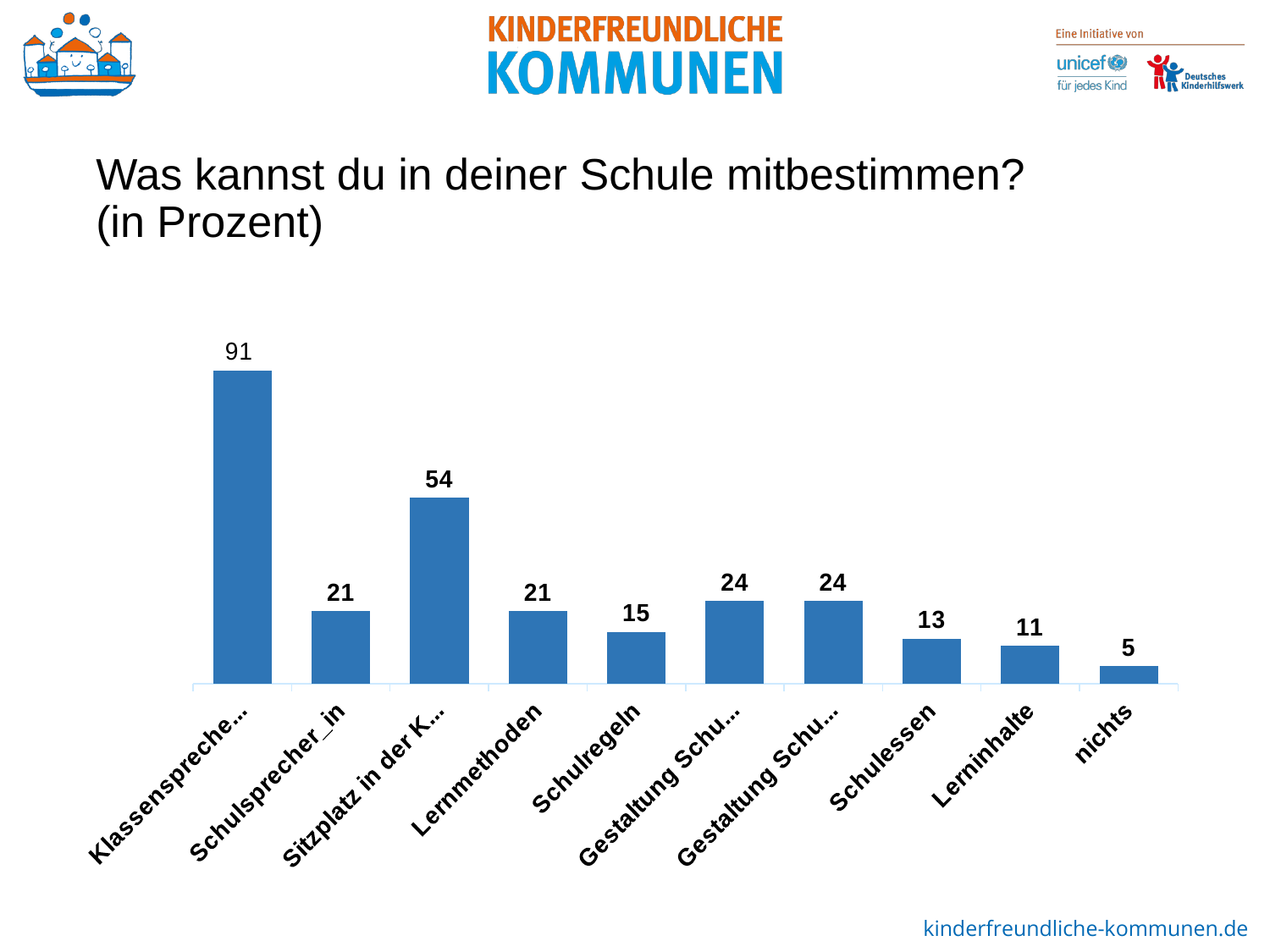

Was kannst du in deiner Schule mitbestimmen?
(in Prozent)

### Chart

| Category | 4. Was kannst du in deiner Schule mitbestimmen? (in %; n= xxx) |
|---|---|
| Klassensprecher_in | 91.0 |
| Schulsprecher_in | 21.0 |
| Sitzplatz in der Klasse | 54.0 |
| Lernmethoden | 21.0 |
| Schulregeln | 15.0 |
| Gestaltung Schulhof | 24.0 |
| Gestaltung Schulräume | 24.0 |
| Schulessen | 13.0 |
| Lerninhalte | 11.0 |
| nichts | 5.0 |